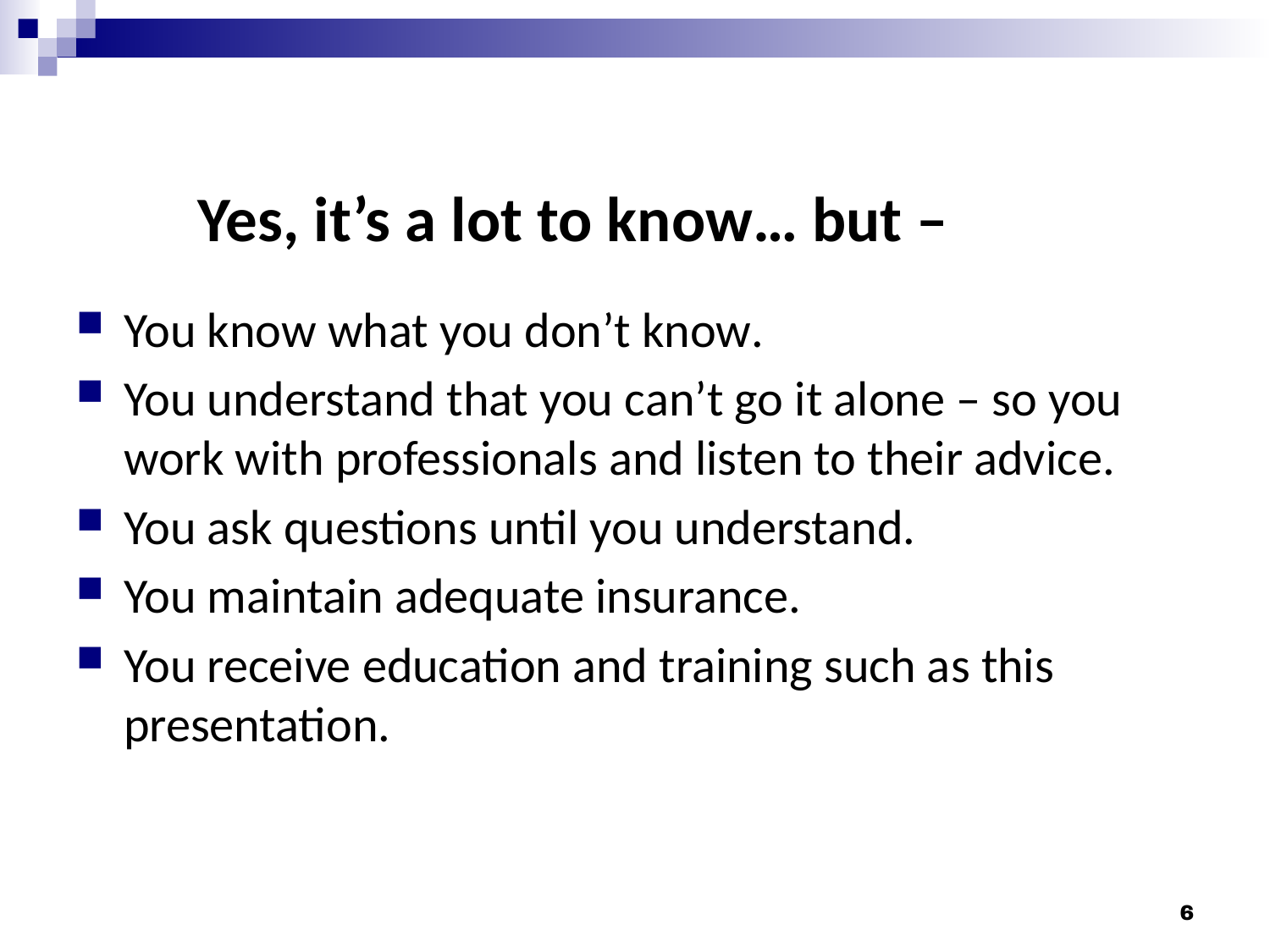

# Yes, it’s a lot to know… but –
You know what you don’t know.
You understand that you can’t go it alone – so you work with professionals and listen to their advice.
You ask questions until you understand.
You maintain adequate insurance.
You receive education and training such as this presentation.
6